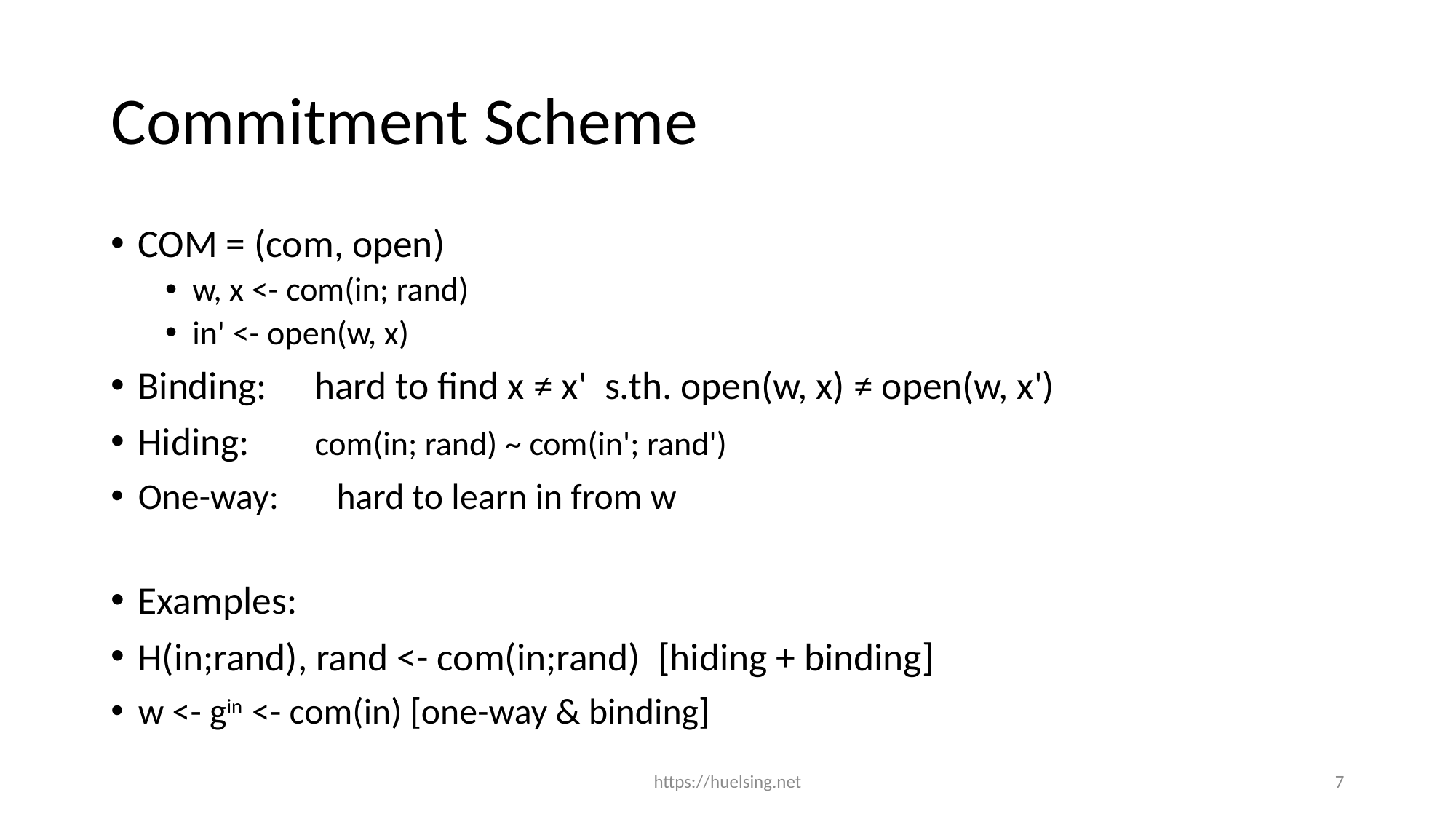

# Commitment Scheme
COM = (com, open)
w, x <- com(in; rand)
in' <- open(w, x)
Binding:  hard to find x ≠ x'  s.th. open(w, x) ≠ open(w, x')
Hiding:     com(in; rand) ~ com(in'; rand')
One-way:       hard to learn in from w

Examples:
H(in;rand), rand <- com(in;rand)  [hiding + binding]
w <- gin  <- com(in) [one-way & binding]
https://huelsing.net
7